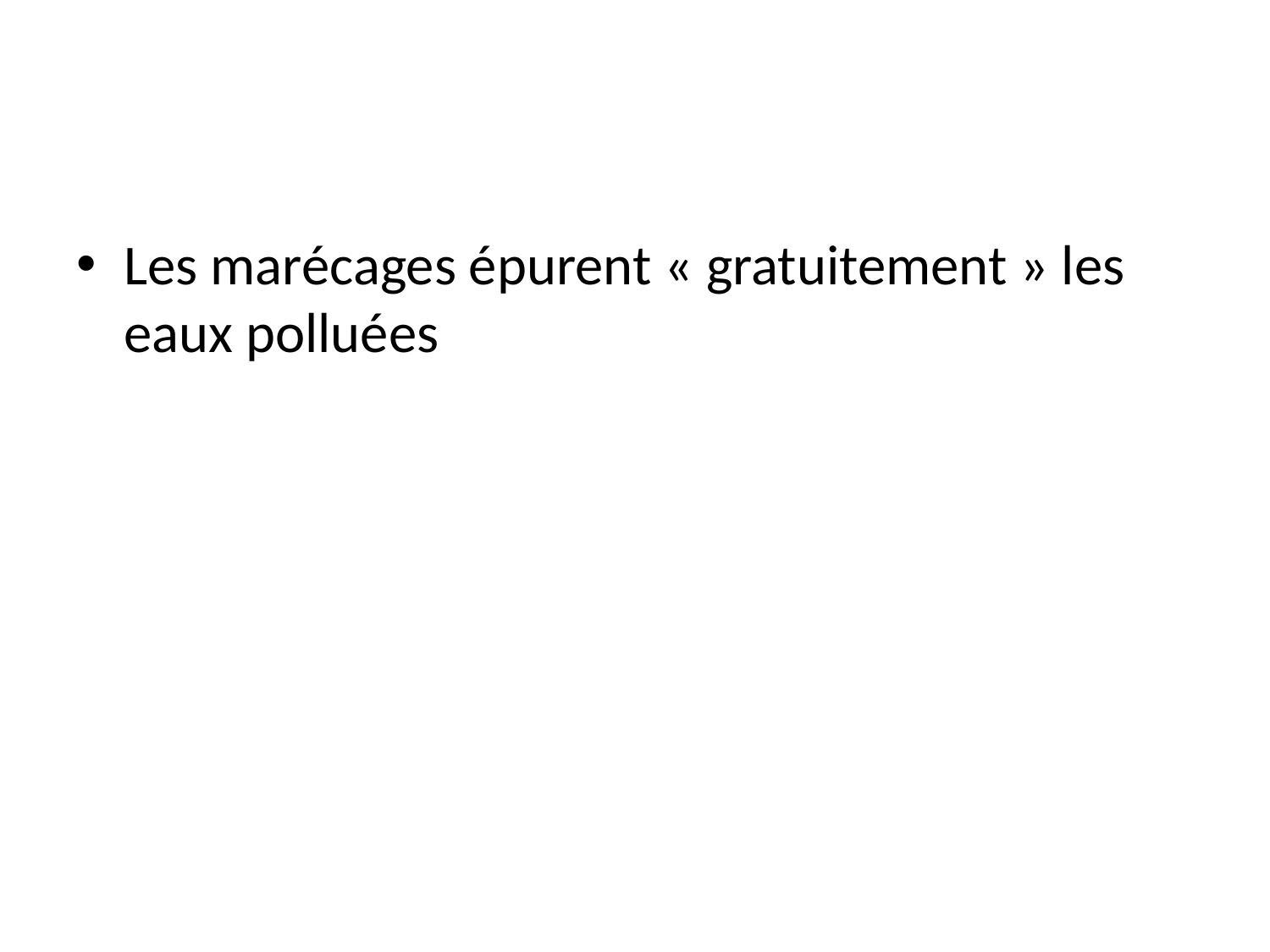

#
Les marécages épurent « gratuitement » les eaux polluées